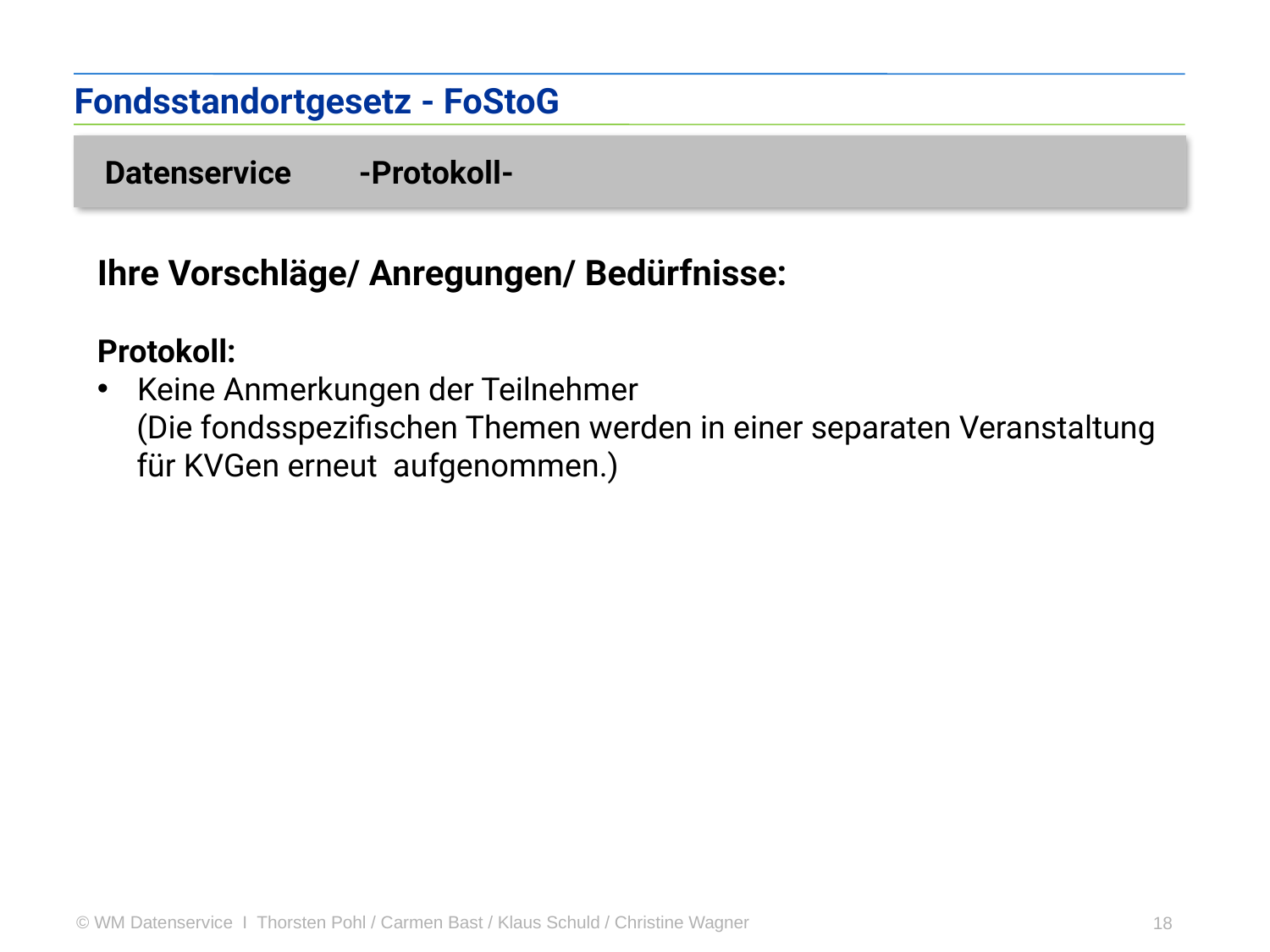

Fondsstandortgesetz - FoStoG
Datenservice	-Protokoll-
Ihre Vorschläge/ Anregungen/ Bedürfnisse:

Protokoll:
Keine Anmerkungen der Teilnehmer
     (Die fondsspezifischen Themen werden in einer separaten Veranstaltung
     für KVGen erneut  aufgenommen.)

18